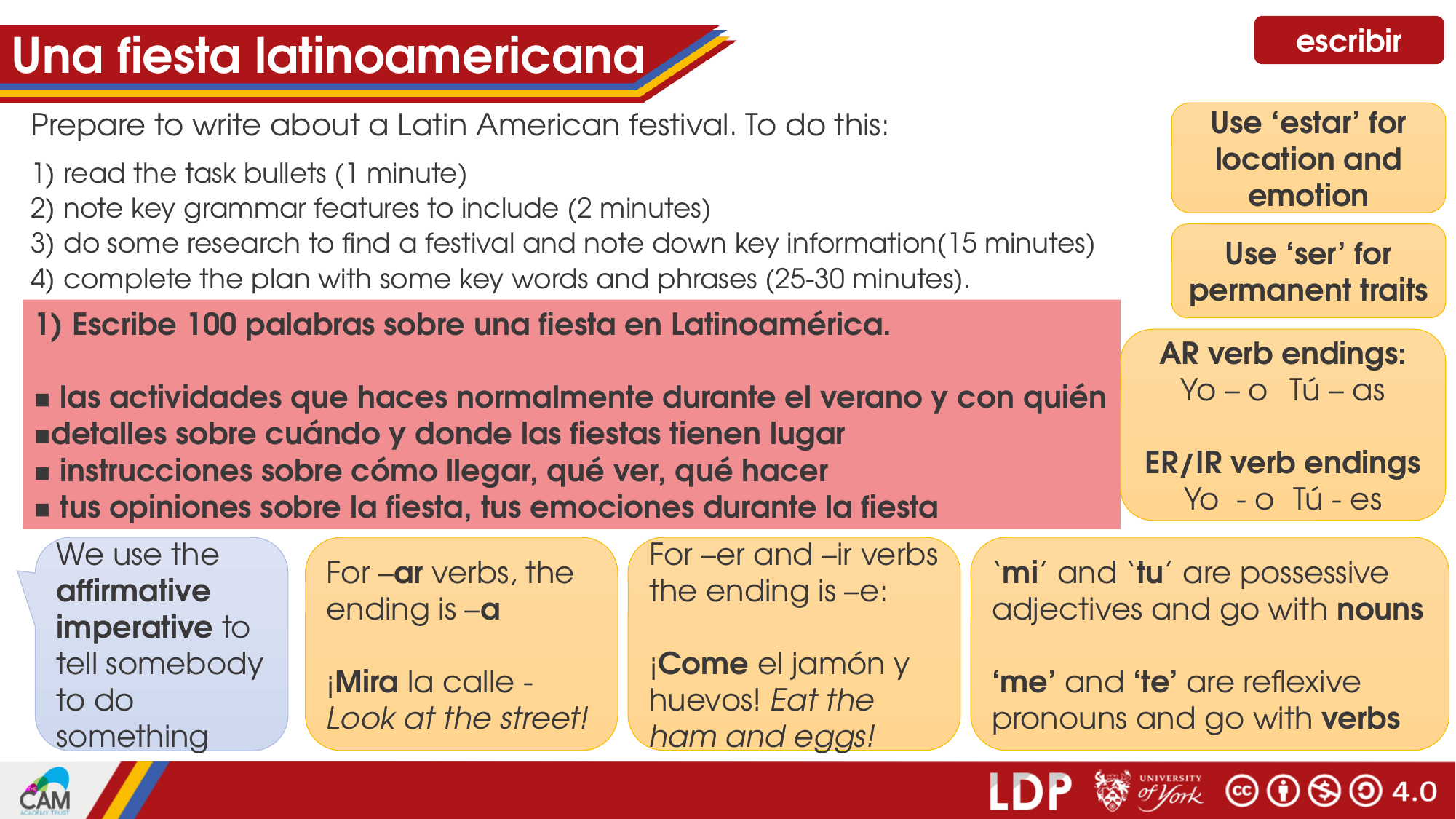

escribir
# Una fiesta latinoamericana
Prepare to write about a Latin American festival. To do this:
1) read the task bullets (1 minute)
2) note key grammar features to include (2 minutes)
3) do some research to find a festival and note down key information(15 minutes)
4) complete the plan with some key words and phrases (25-30 minutes).
Use ‘estar’ for location and emotion
Use ‘ser’ for permanent traits
1) Escribe 100 palabras sobre una fiesta en Latinoamérica.

▪ las actividades que haces normalmente durante el verano y con quién ▪detalles sobre cuándo y donde las fiestas tienen lugar
▪ instrucciones sobre cómo llegar, qué ver, qué hacer
▪ tus opiniones sobre la fiesta, tus emociones durante la fiesta
AR verb endings:
Yo – o	Tú – as

ER/IR verb endings
Yo  - o	Tú - es
For –ar verbs, the ending is –a

¡Mira la calle -Look at the street!
For –er and –ir verbs the ending is –e:

¡Come el jamón y huevos! Eat the ham and eggs!
‘mi’ and ‘tu’ are possessive adjectives and go with nouns

‘me’ and ‘te’ are reflexive pronouns and go with verbs
We use the affirmative imperative to tell somebody to do something